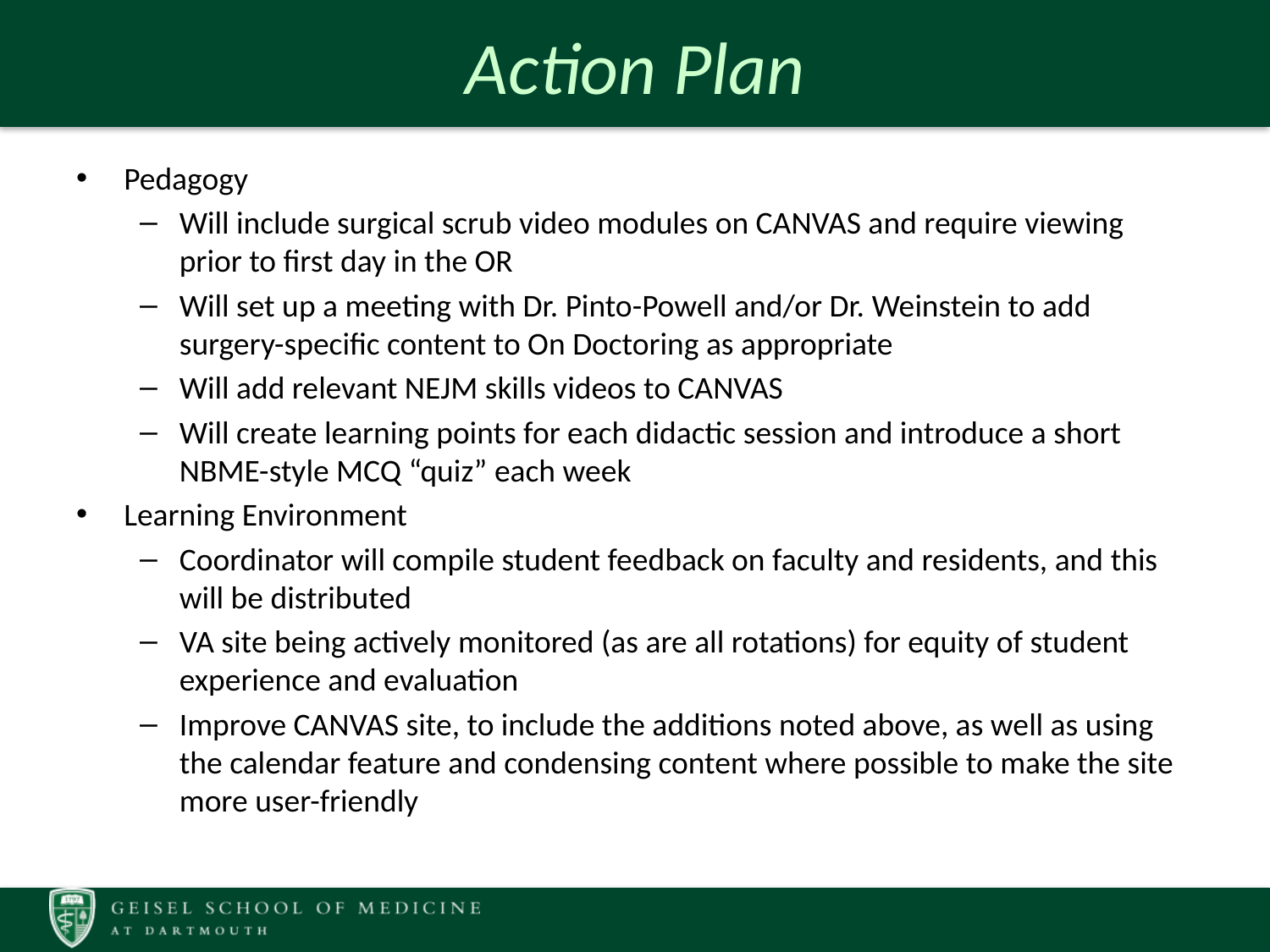

# Action Plan
Pedagogy
Will include surgical scrub video modules on CANVAS and require viewing prior to first day in the OR
Will set up a meeting with Dr. Pinto-Powell and/or Dr. Weinstein to add surgery-specific content to On Doctoring as appropriate
Will add relevant NEJM skills videos to CANVAS
Will create learning points for each didactic session and introduce a short NBME-style MCQ “quiz” each week
Learning Environment
Coordinator will compile student feedback on faculty and residents, and this will be distributed
VA site being actively monitored (as are all rotations) for equity of student experience and evaluation
Improve CANVAS site, to include the additions noted above, as well as using the calendar feature and condensing content where possible to make the site more user-friendly